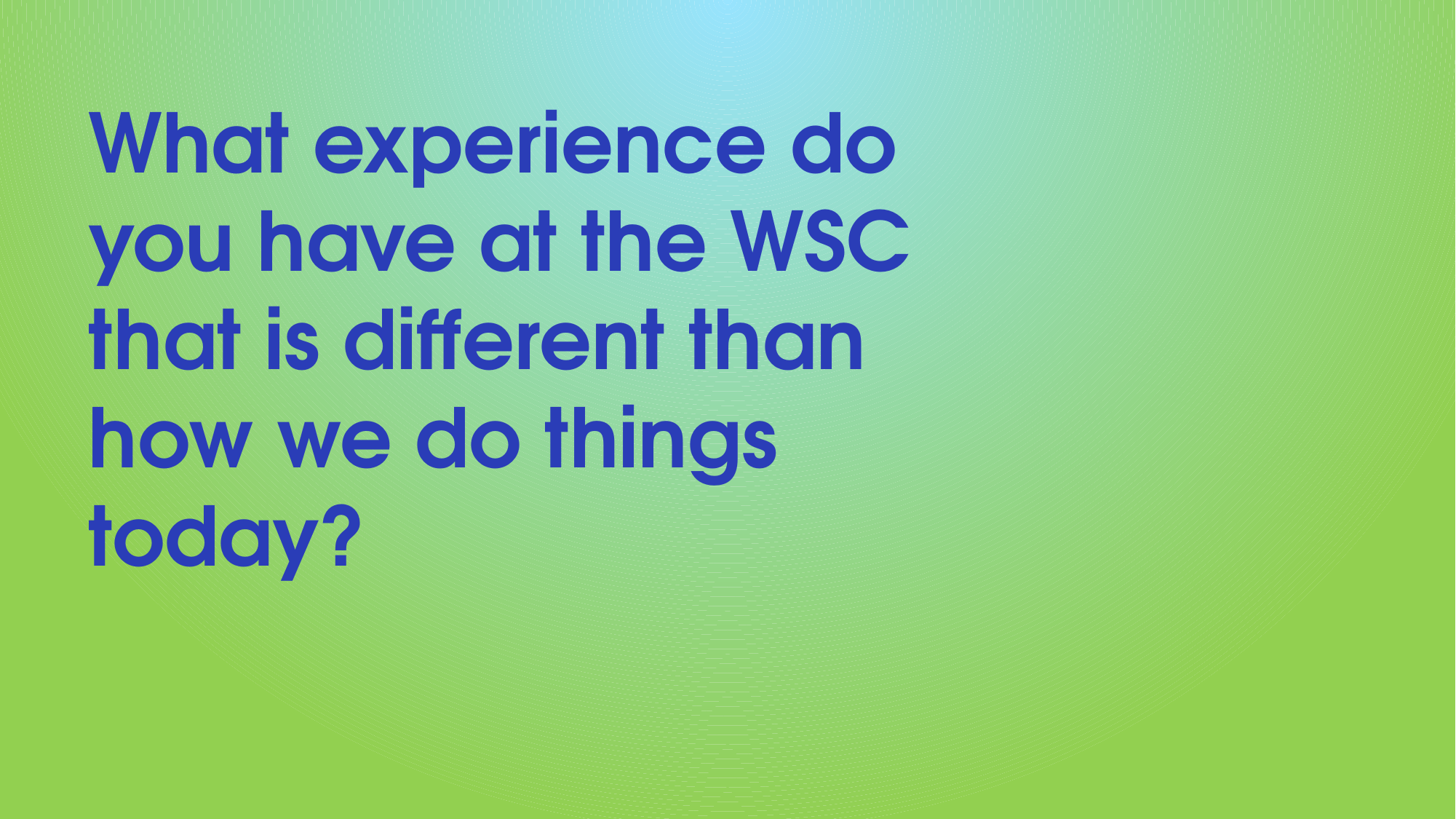

What experience do you have at the WSC that is different than how we do things today?